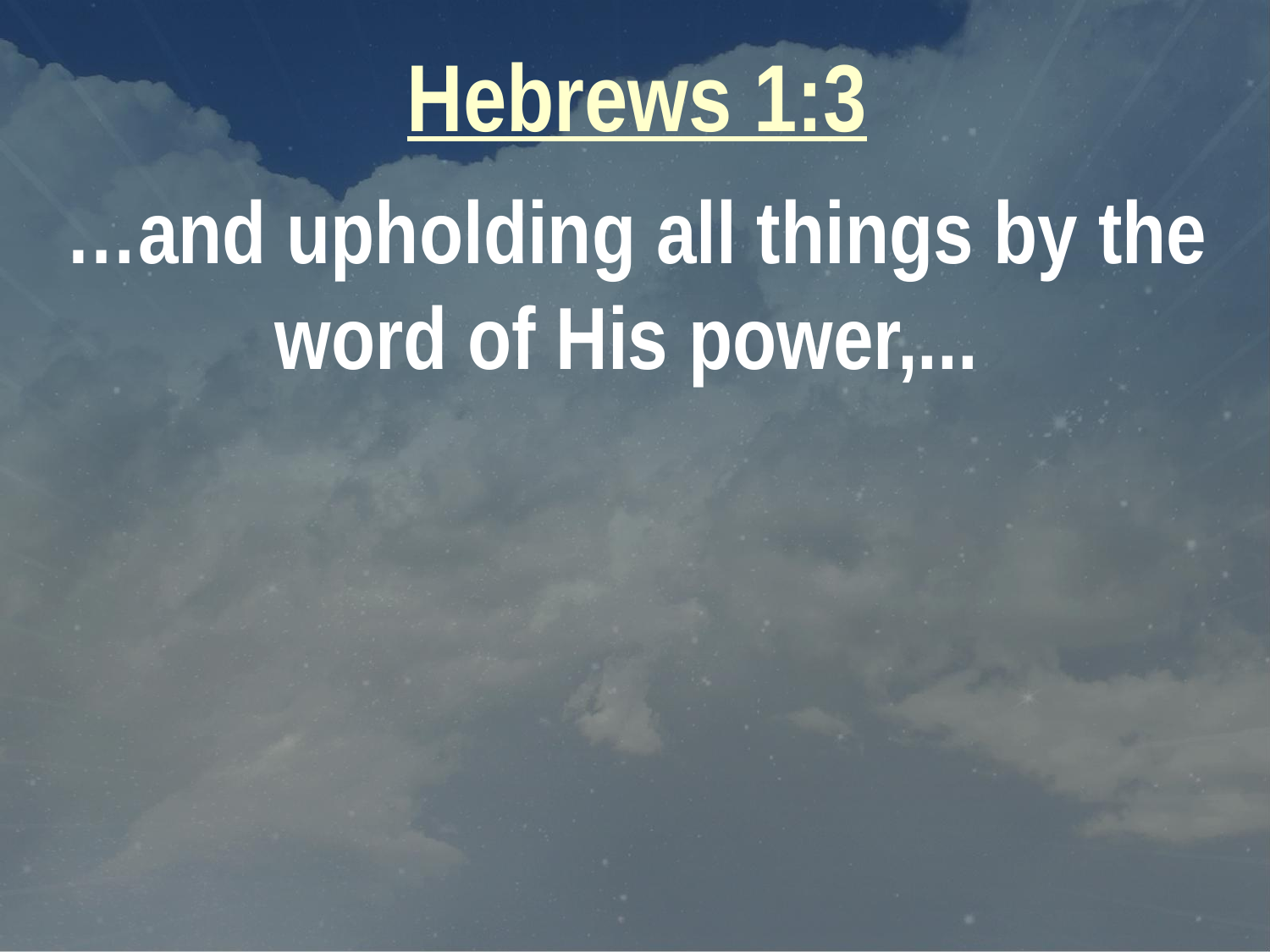

Hebrews 1:3

…and upholding all things by the word of His power,...